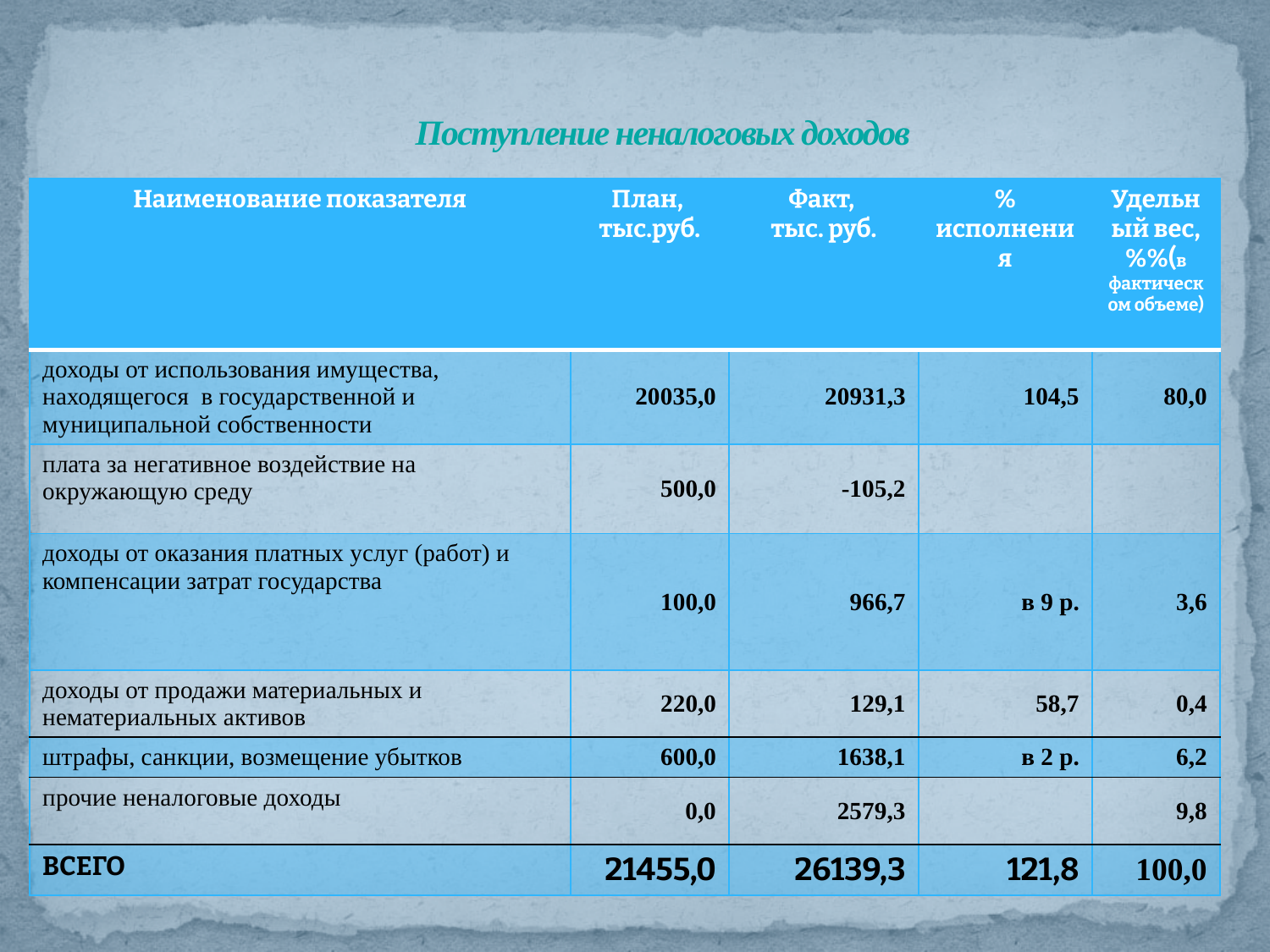

# Поступление неналоговых доходов
| Наименование показателя | План, тыс.руб. | Факт, тыс. руб. | % исполнения | Удельный вес, %%(в фактическом объеме) |
| --- | --- | --- | --- | --- |
| доходы от использования имущества, находящегося в государственной и муниципальной собственности | 20035,0 | 20931,3 | 104,5 | 80,0 |
| плата за негативное воздействие на окружающую среду | 500,0 | -105,2 |  |  |
| доходы от оказания платных услуг (работ) и компенсации затрат государства | 100,0 | 966,7 | в 9 р. | 3,6 |
| доходы от продажи материальных и нематериальных активов | 220,0 | 129,1 | 58,7 | 0,4 |
| штрафы, санкции, возмещение убытков | 600,0 | 1638,1 | в 2 р. | 6,2 |
| прочие неналоговые доходы | 0,0 | 2579,3 |  | 9,8 |
| ВСЕГО | 21455,0 | 26139,3 | 121,8 | 100,0 |